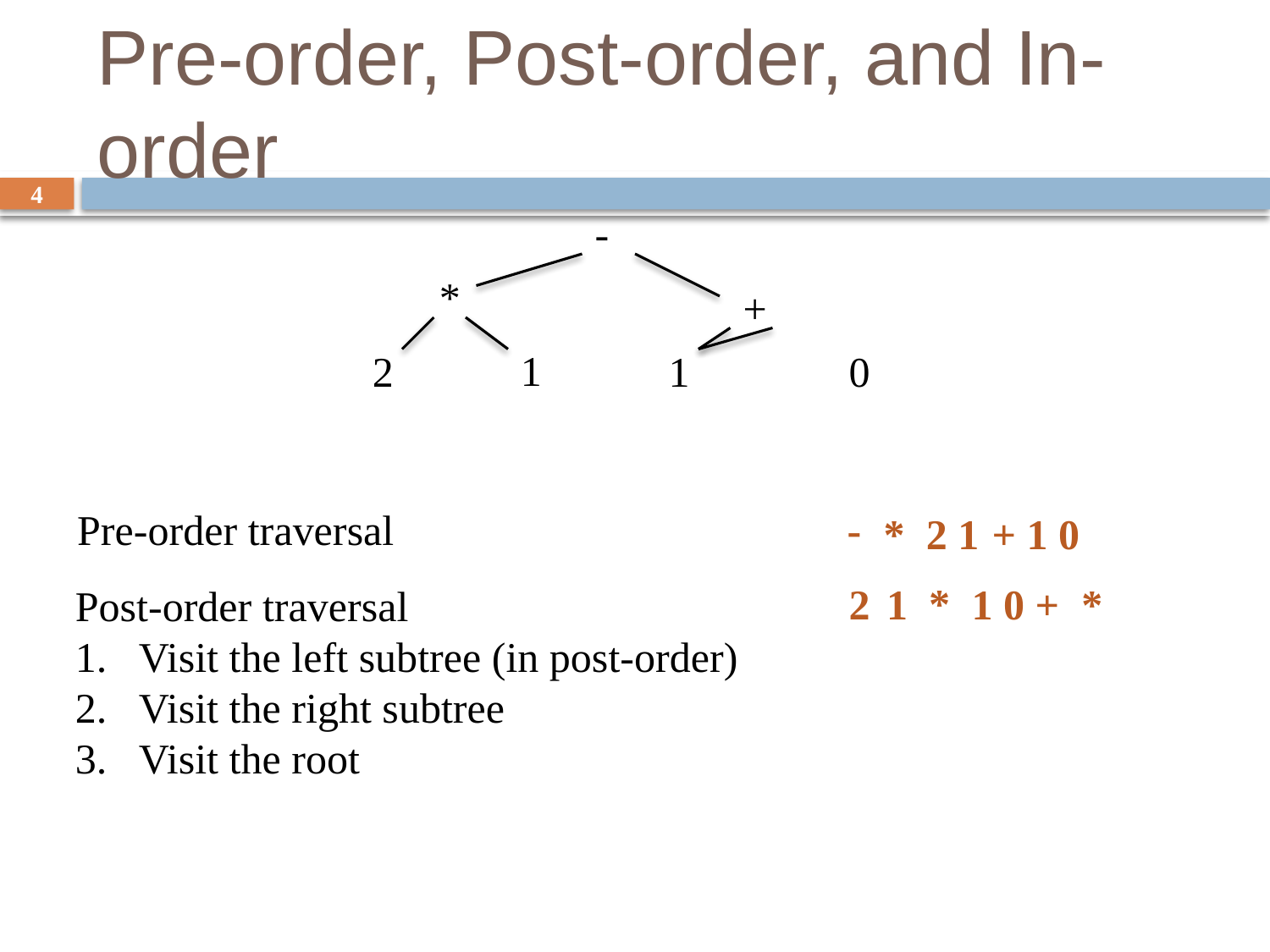

# Pre-order, Post-order, and In-order
4
-
*
+
1
2
1
0
Pre-order traversal
-
2 1
+ 1 0
*
*
2
1
1 0 +
*
Post-order traversal
Visit the left subtree (in post-order)
Visit the right subtree
Visit the root